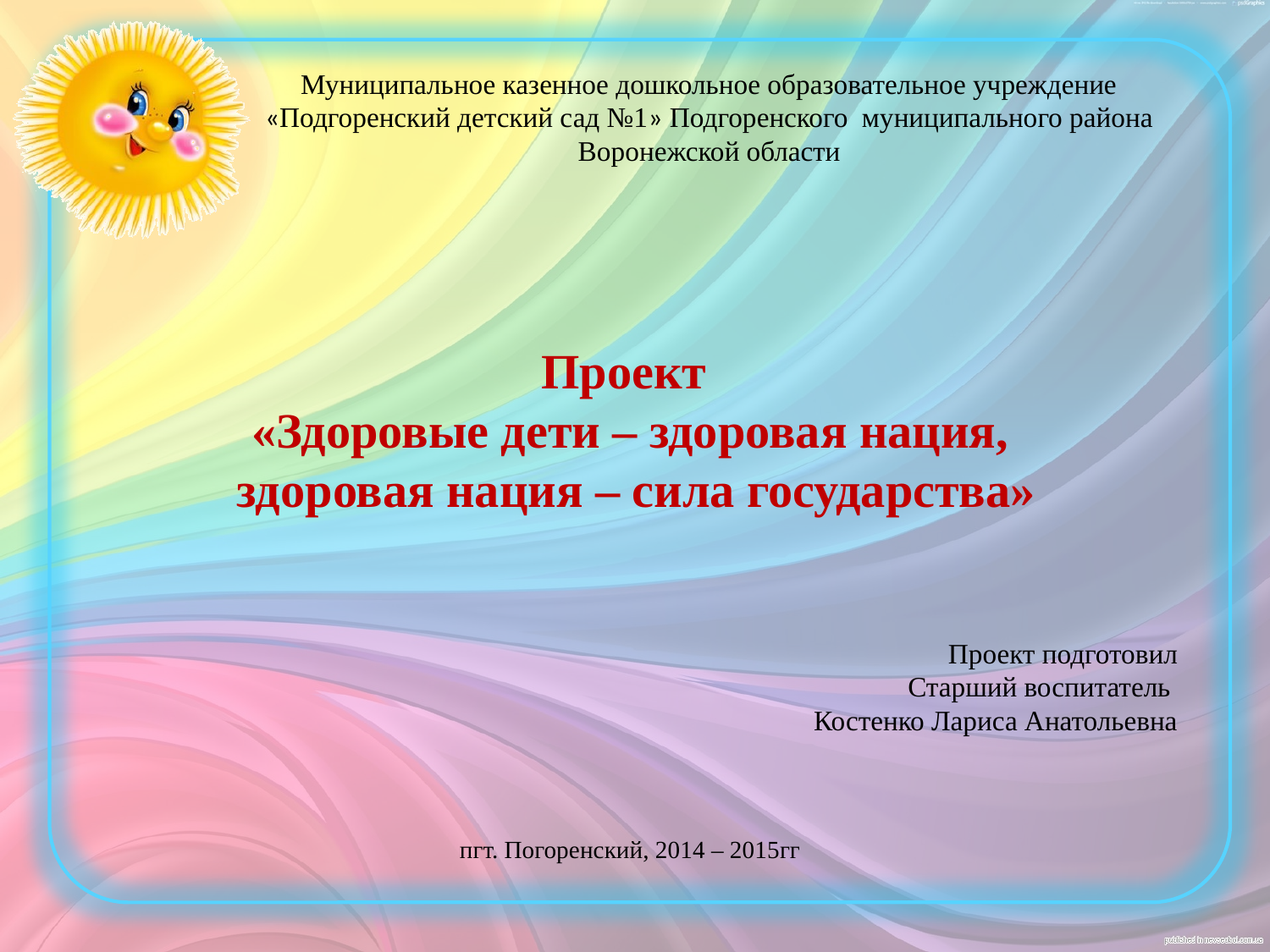

Муниципальное казенное дошкольное образовательное учреждение
 «Подгоренский детский сад №1» Подгоренского  муниципального района
 Воронежской области

Проект
«Здоровые дети – здоровая нация,
 здоровая нация – сила государства»

Проект подготовил
 Старший воспитатель
 Костенко Лариса Анатольевна

пгт. Погоренский, 2014 – 2015гг